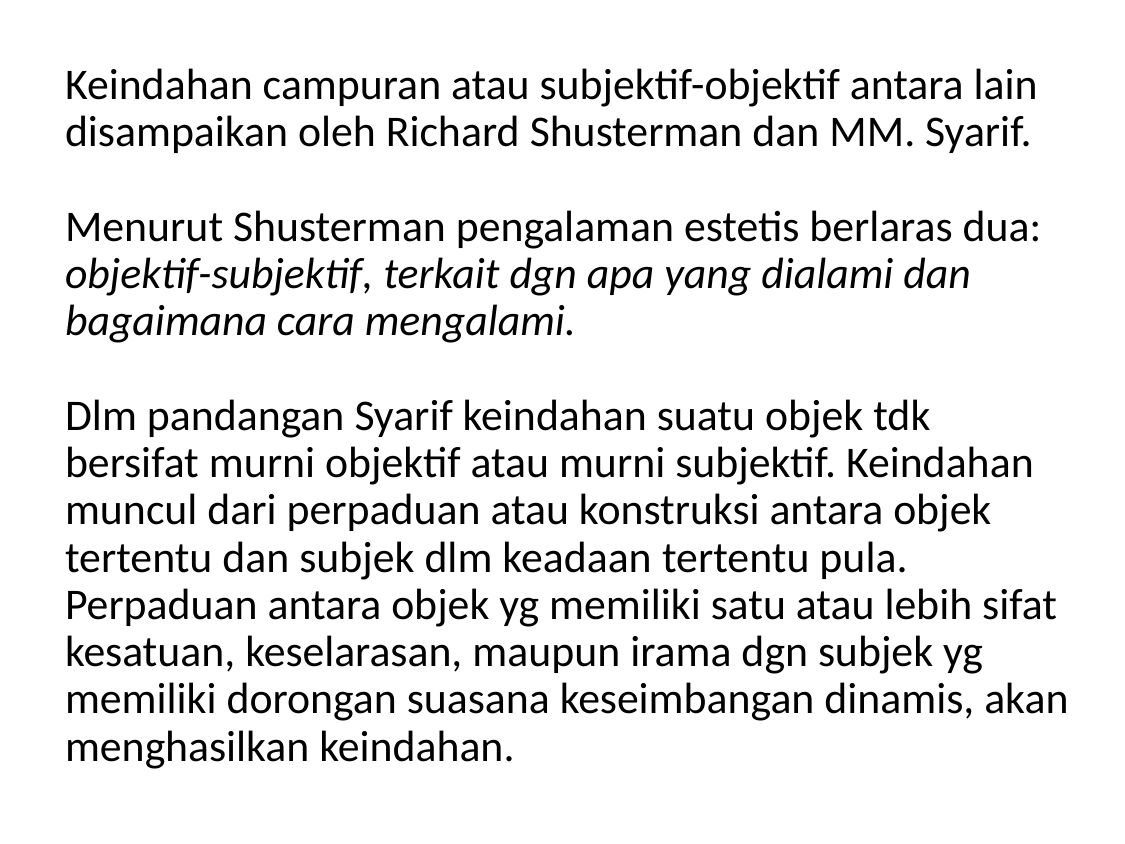

Keindahan campuran atau subjektif-objektif antara lain disampaikan oleh Richard Shusterman dan MM. Syarif.

Menurut Shusterman pengalaman estetis berlaras dua: objektif-subjektif, terkait dgn apa yang dialami dan bagaimana cara mengalami.

Dlm pandangan Syarif keindahan suatu objek tdk bersifat murni objektif atau murni subjektif. Keindahan muncul dari perpaduan atau konstruksi antara objek tertentu dan subjek dlm keadaan tertentu pula. Perpaduan antara objek yg memiliki satu atau lebih sifat kesatuan, keselarasan, maupun irama dgn subjek yg memiliki dorongan suasana keseimbangan dinamis, akan menghasilkan keindahan.